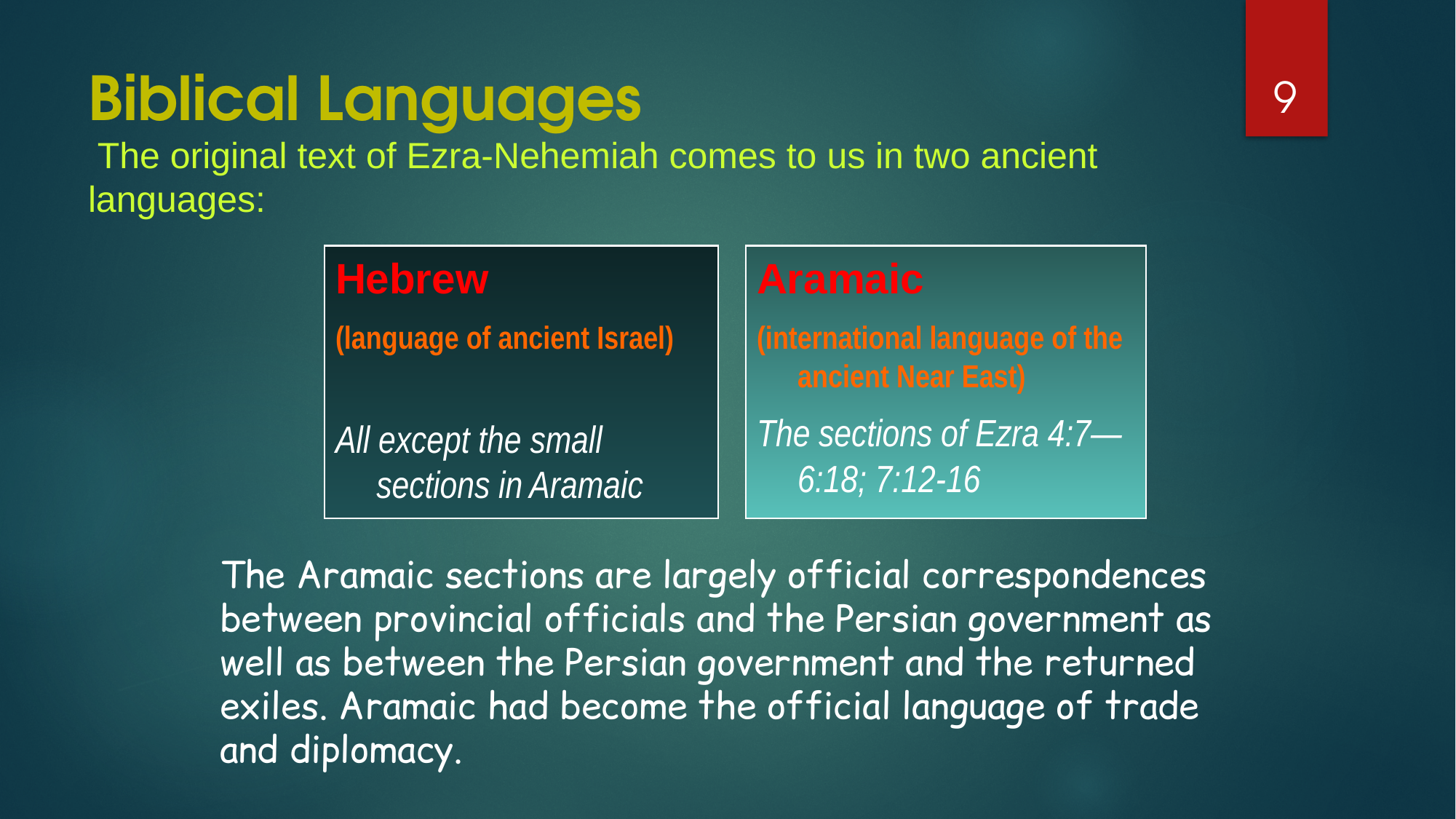

9
# Biblical Languages The original text of Ezra-Nehemiah comes to us in two ancient languages:
Hebrew
(language of ancient Israel)

All except the small sections in Aramaic
Aramaic
(international language of the ancient Near East)
The sections of Ezra 4:7—6:18; 7:12-16
The Aramaic sections are largely official correspondences between provincial officials and the Persian government as well as between the Persian government and the returned exiles. Aramaic had become the official language of trade and diplomacy.